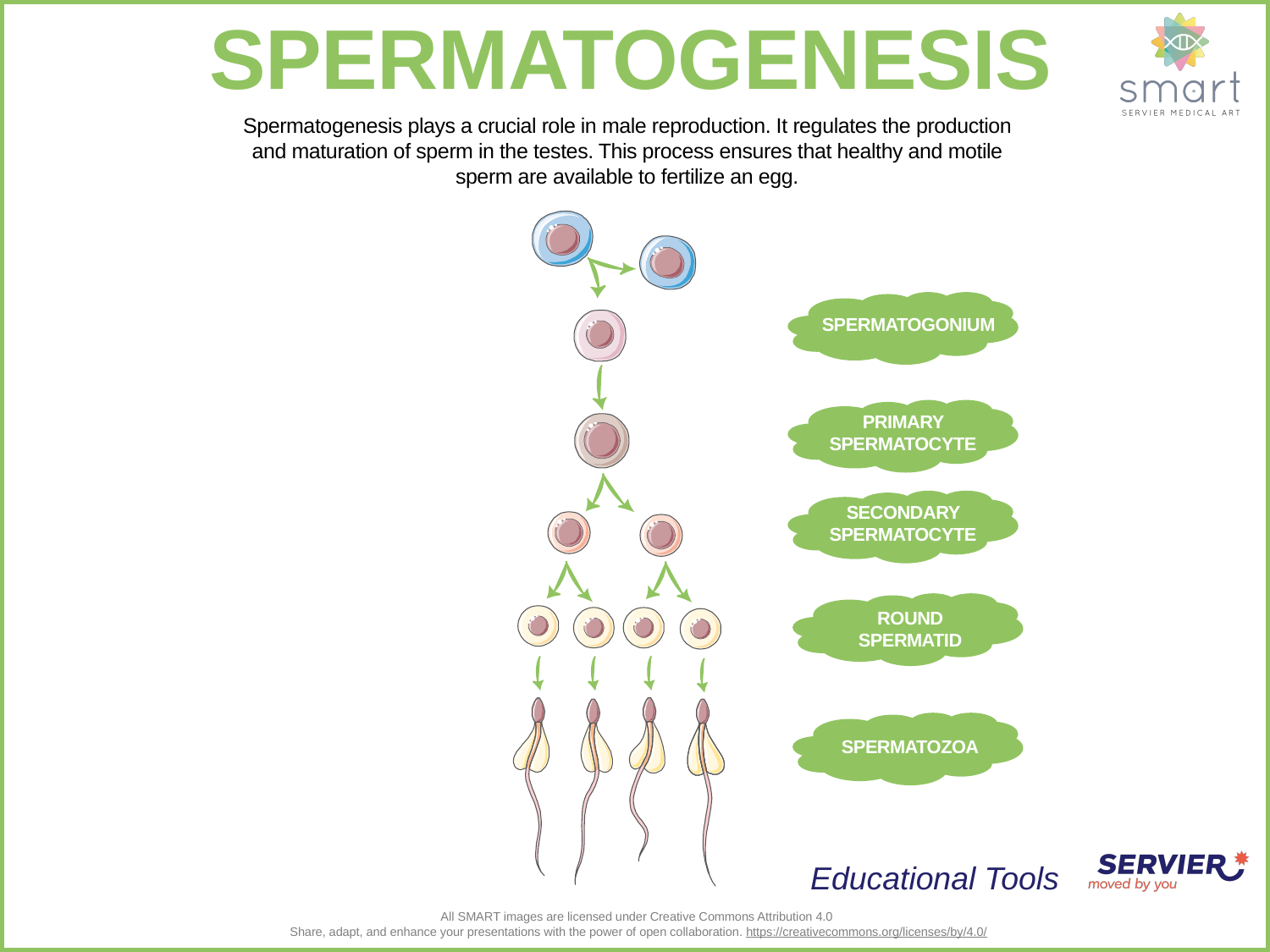

SPERMATOGENESIS

Spermatogenesis plays a crucial role in male reproduction. It regulates the production and maturation of sperm in the testes. This process ensures that healthy and motile sperm are available to fertilize an egg.

SPERMATOGONIUM

PRIMARY SPERMATOCYTE

SECONDARY SPERMATOCYTE

ROUND SPERMATID

SPERMATOZOA